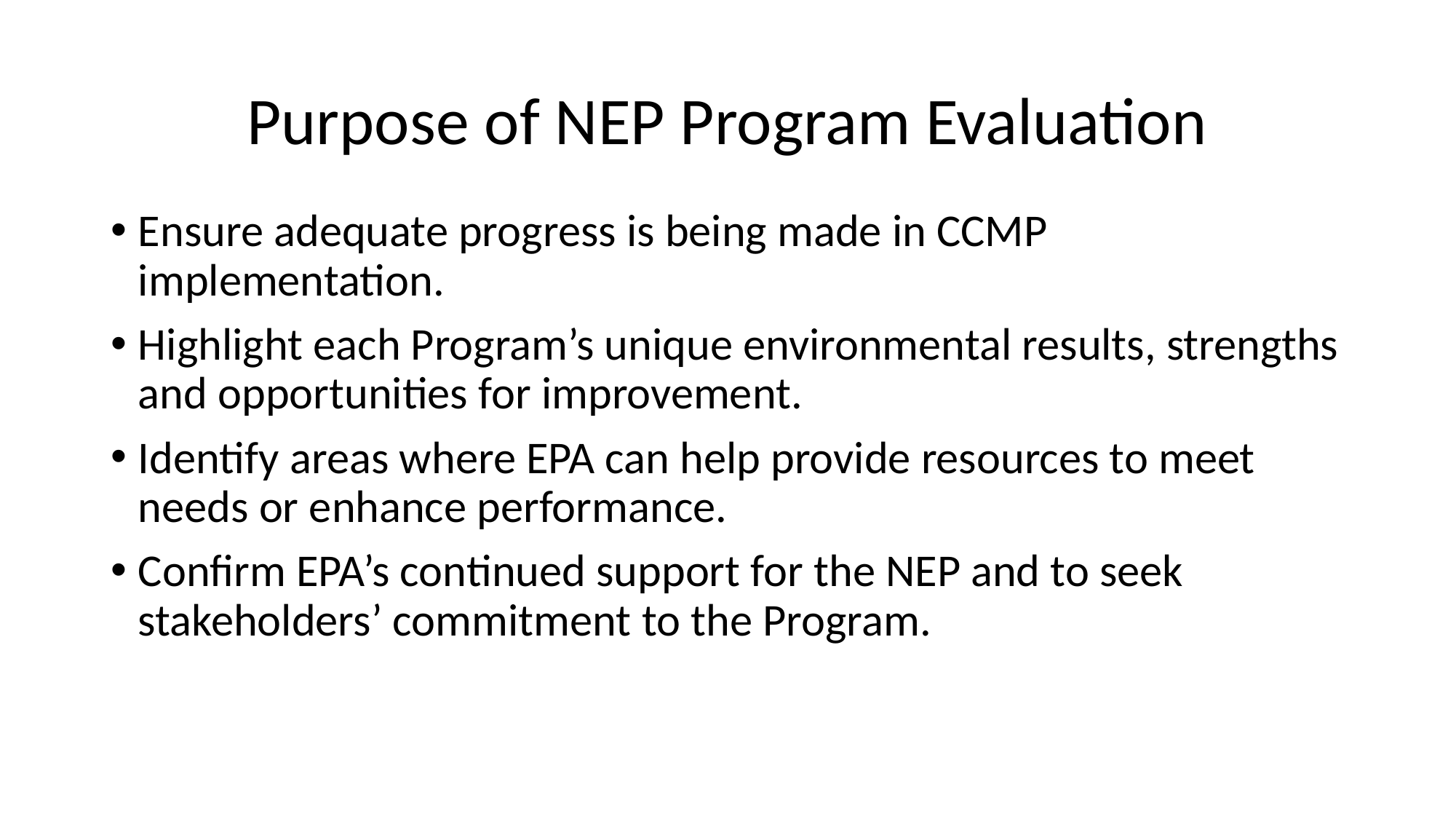

# Purpose of NEP Program Evaluation
Ensure adequate progress is being made in CCMP implementation.
Highlight each Program’s unique environmental results, strengths and opportunities for improvement.
Identify areas where EPA can help provide resources to meet needs or enhance performance.
Confirm EPA’s continued support for the NEP and to seek stakeholders’ commitment to the Program.